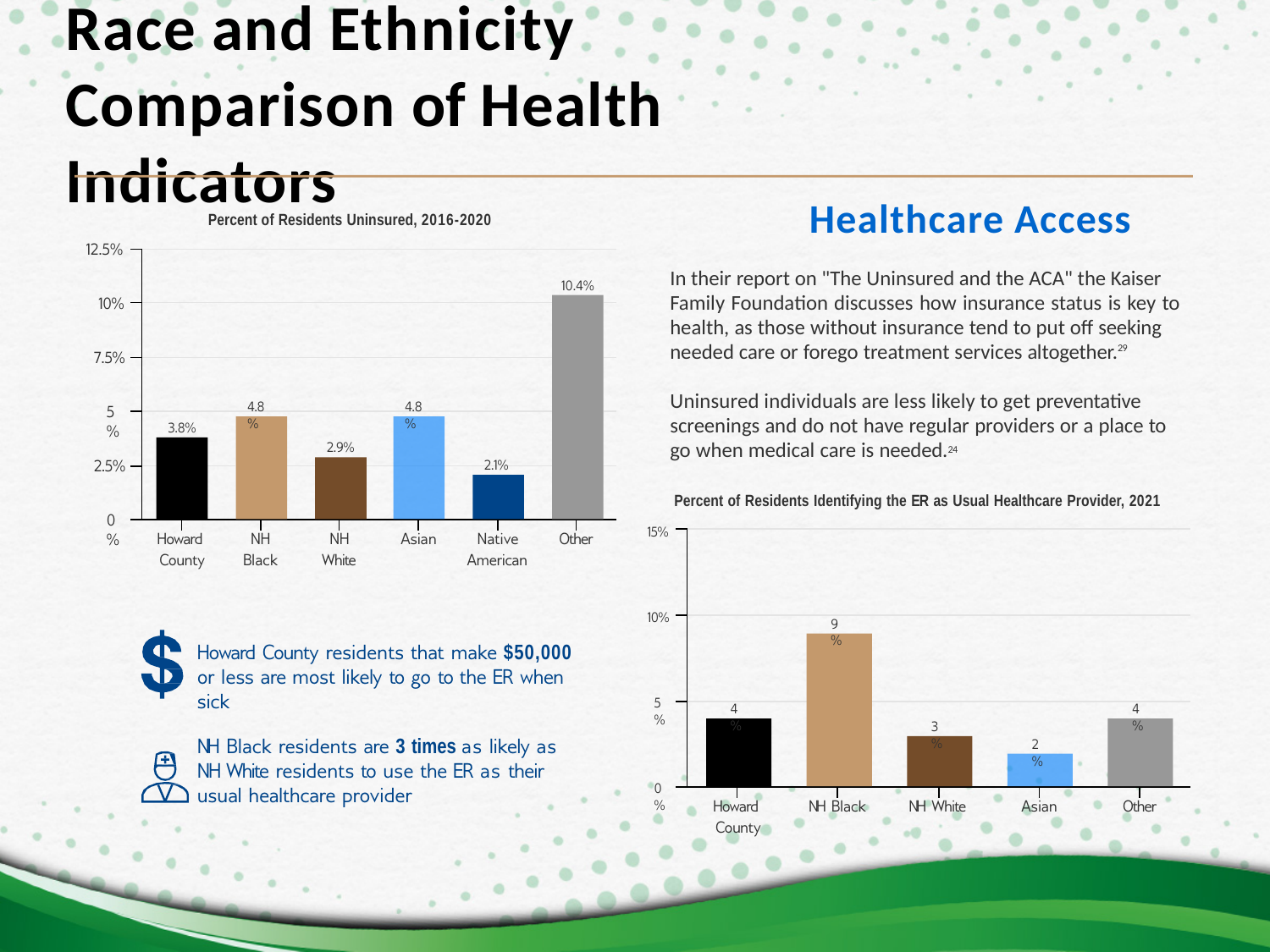

# Race and Ethnicity Comparison of Health Indicators

Healthcare Access
In their report on "The Uninsured and the ACA" the Kaiser Family Foundation discusses how insurance status is key to health, as those without insurance tend to put off seeking needed care or forego treatment services altogether.29
Uninsured individuals are less likely to get preventative screenings and do not have regular providers or a place to go when medical care is needed.24
Percent of Residents Uninsured, 2016-2020
12.5%

10.4%
10%
7.5%
4.8%
4.8%
5%
3.8%
2.9%
2.5%
2.1%
Percent of Residents Identifying the ER as Usual Healthcare Provider, 2021
0%
15%
Howard County
NH
Black
NH
White
Native American
Asian
Other

10%
9%

Howard County residents that make $50,000 or less are most likely to go to the ER when sick
5%
4%
4%
3%
NH Black residents are 3 times as likely as NH White residents to use the ER as their usual healthcare provider
2%

0%
Howard County
NH Black
NH White
Asian
Other
49